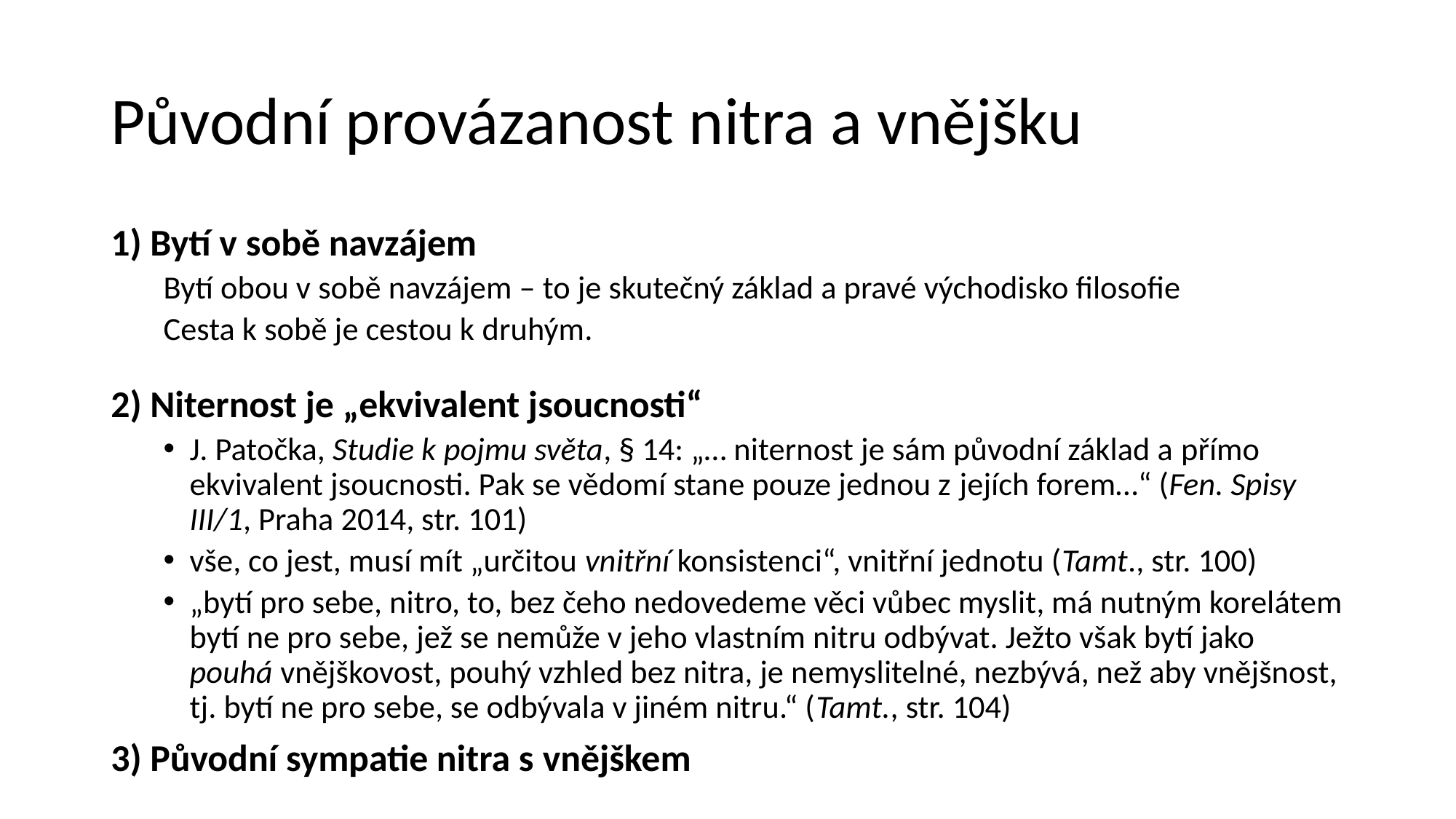

# Původní provázanost nitra a vnějšku
1) Bytí v sobě navzájem
Bytí obou v sobě navzájem – to je skutečný základ a pravé východisko filosofie
Cesta k sobě je cestou k druhým.

2) Niternost je „ekvivalent jsoucnosti“
J. Patočka, Studie k pojmu světa, § 14: „… niternost je sám původní základ a přímo ekvivalent jsoucnosti. Pak se vědomí stane pouze jednou z jejích forem…“ (Fen. Spisy III/1, Praha 2014, str. 101)
vše, co jest, musí mít „určitou vnitřní konsistenci“, vnitřní jednotu (Tamt., str. 100)
„bytí pro sebe, nitro, to, bez čeho nedovedeme věci vůbec myslit, má nutným korelátem bytí ne pro sebe, jež se nemůže v jeho vlastním nitru odbývat. Ježto však bytí jako pouhá vnějškovost, pouhý vzhled bez nitra, je nemyslitelné, nezbývá, než aby vnějšnost, tj. bytí ne pro sebe, se odbývala v jiném nitru.“ (Tamt., str. 104)
3) Původní sympatie nitra s vnějškem